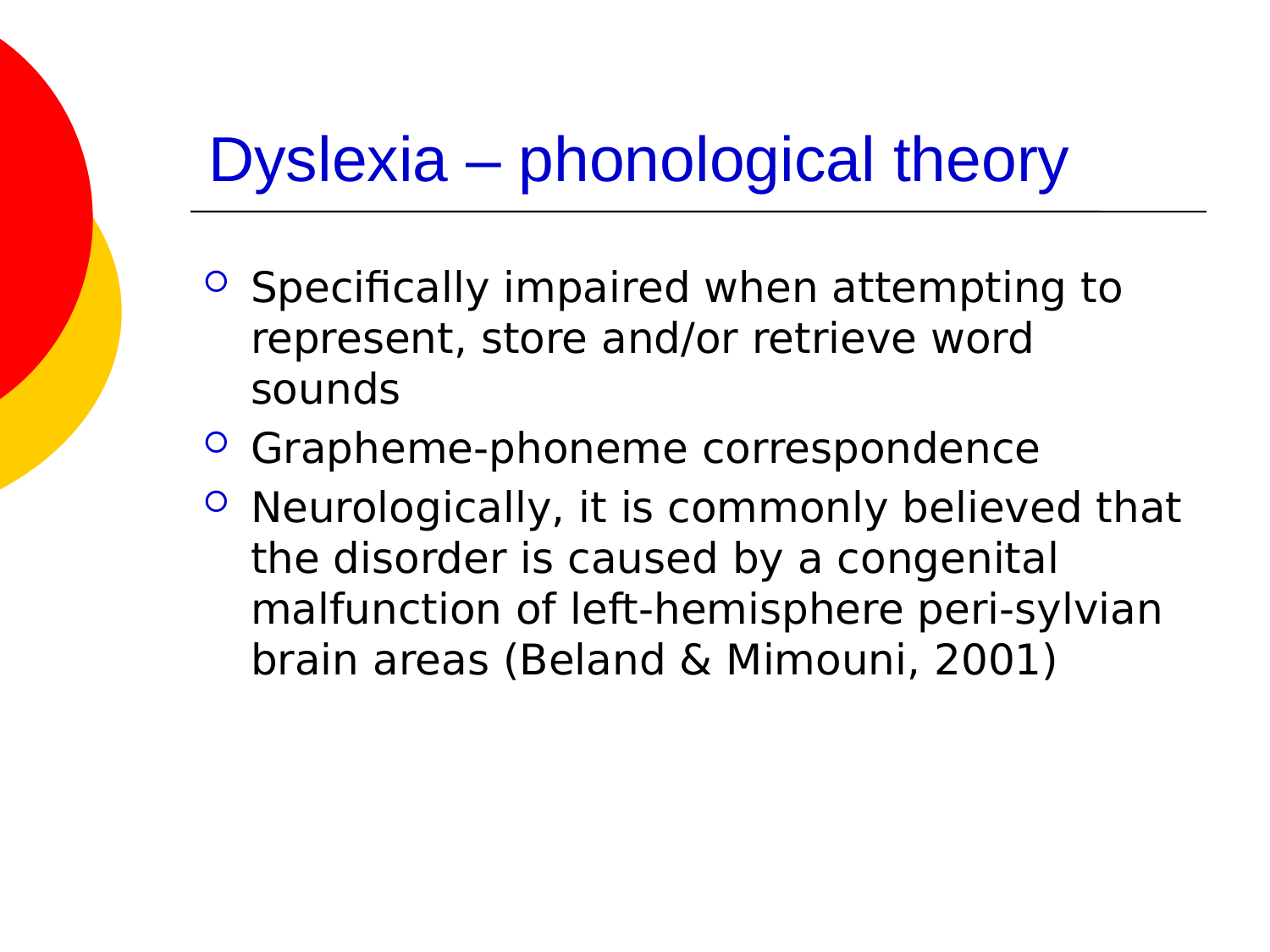

# Dyslexia – phonological theory
Specifically impaired when attempting to represent, store and/or retrieve word sounds
Grapheme-phoneme correspondence
Neurologically, it is commonly believed that the disorder is caused by a congenital malfunction of left-hemisphere peri-sylvian brain areas (Beland & Mimouni, 2001)